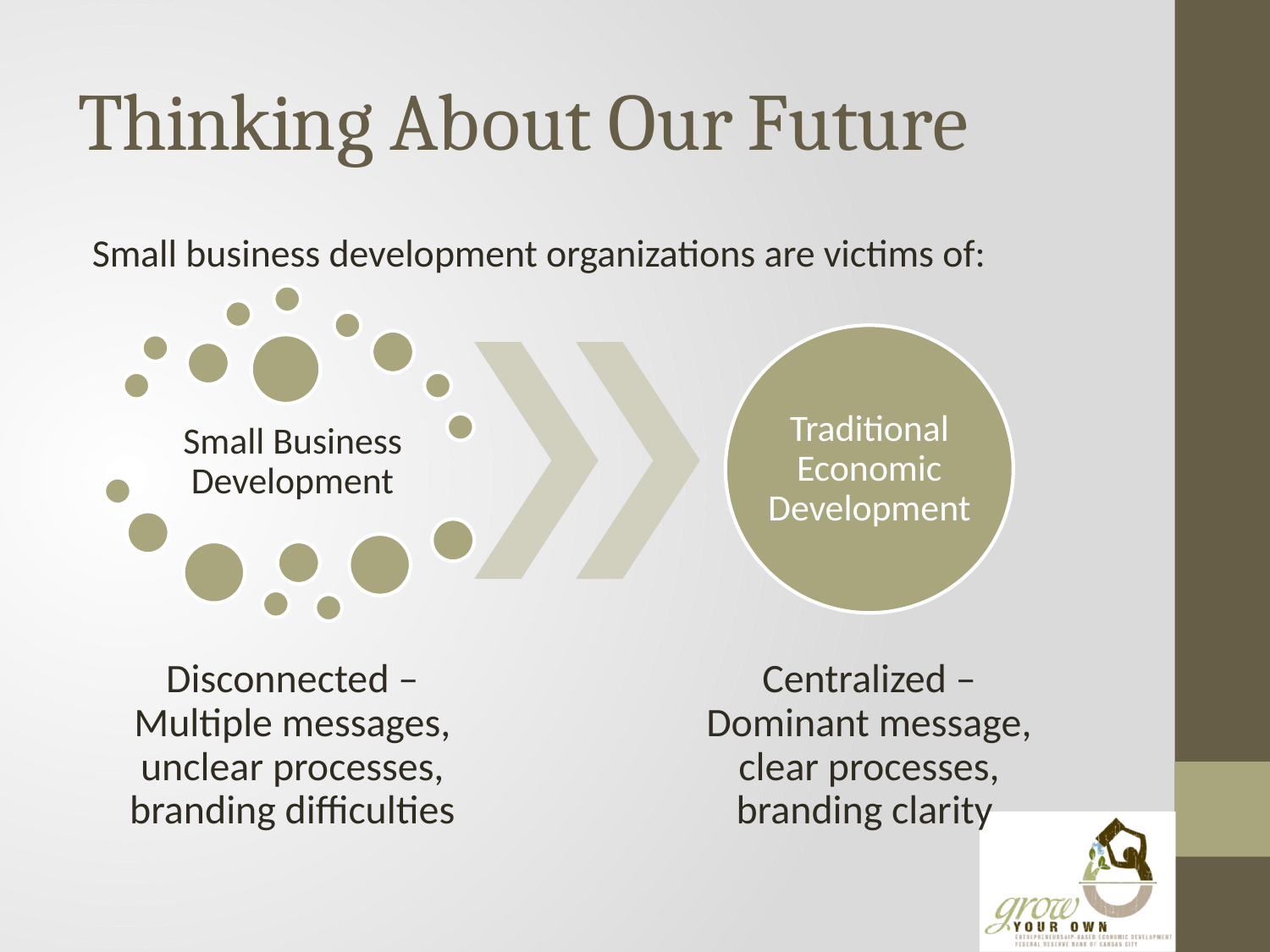

# Thinking About Our Future
Small business development organizations are victims of:
Small Business Development
Disconnected –Multiple messages, unclear processes, branding difficulties
Traditional Economic Development
Centralized – Dominant message, clear processes, branding clarity